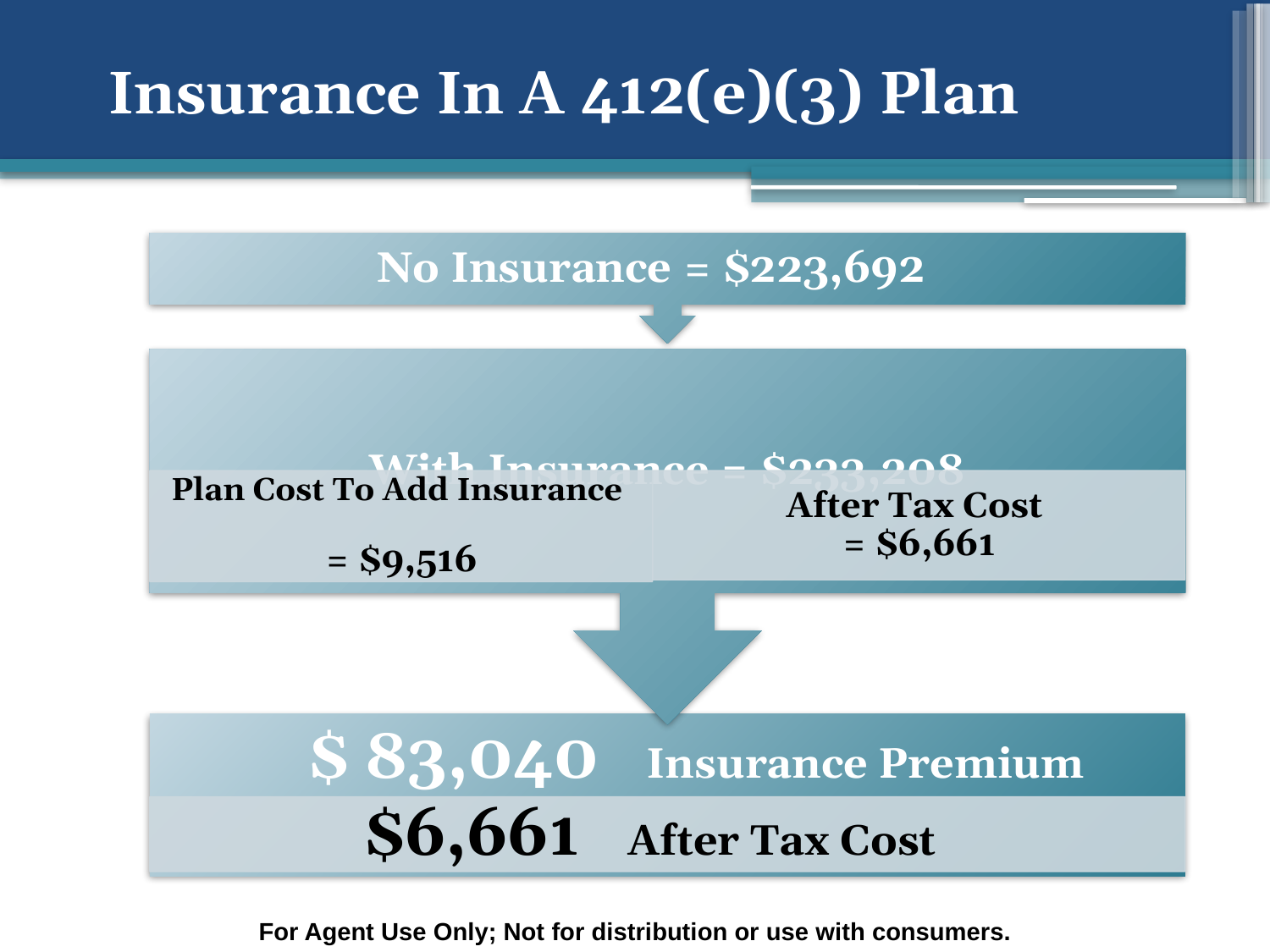

# Insurance In A 412(e)(3) Plan
       $ 83,040   Insurance Premium
                    $6,661   After Tax Cost
With Insurance = $233,208
Plan Cost To Add Insurance
= $9,516
After Tax Cost
= $6,661
No Insurance = $223,692